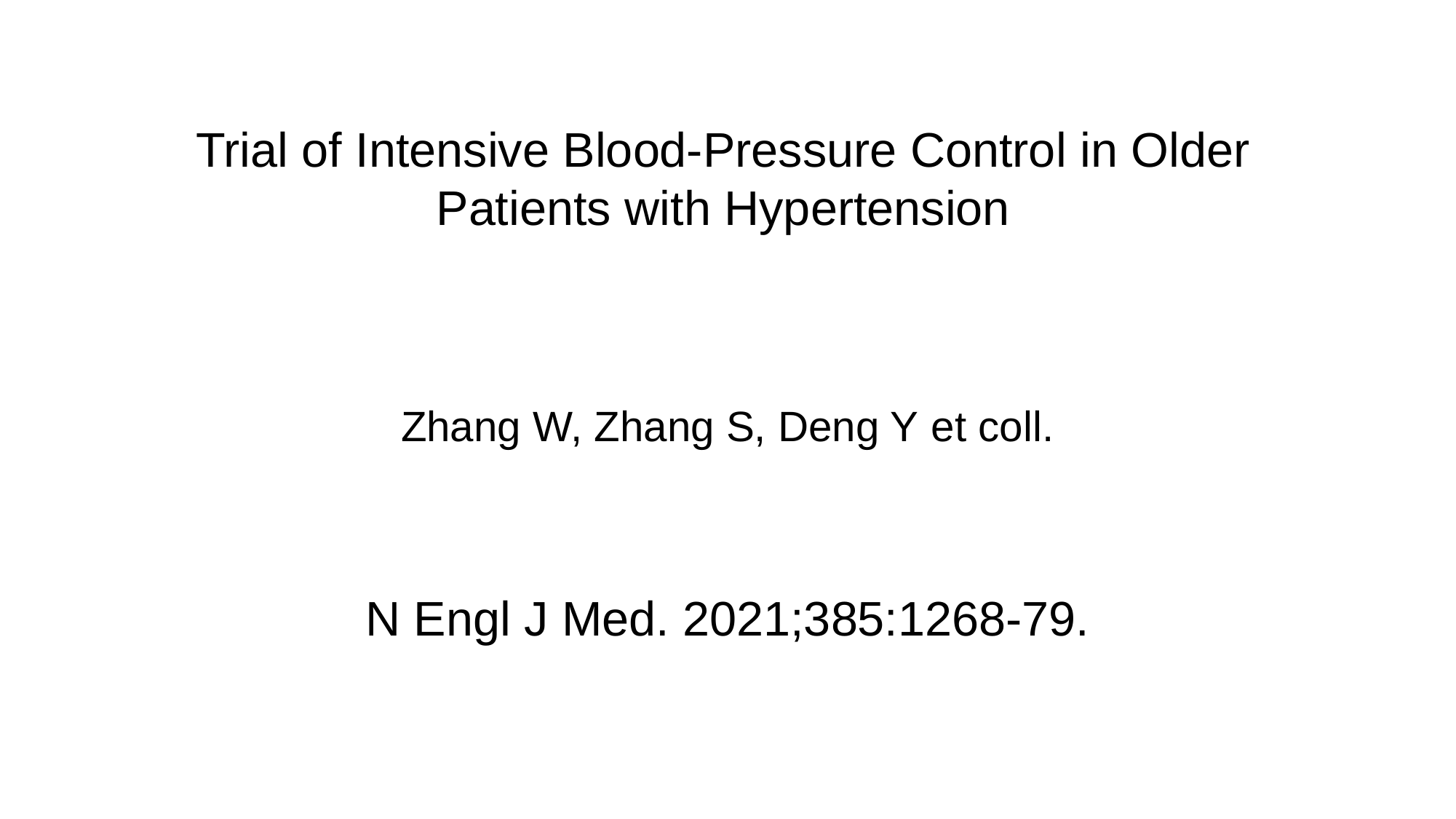

# Trial of Intensive Blood-Pressure Control in Older Patients with Hypertension

Zhang W, Zhang S, Deng Y et coll.

N Engl J Med. 2021;385:1268-79.